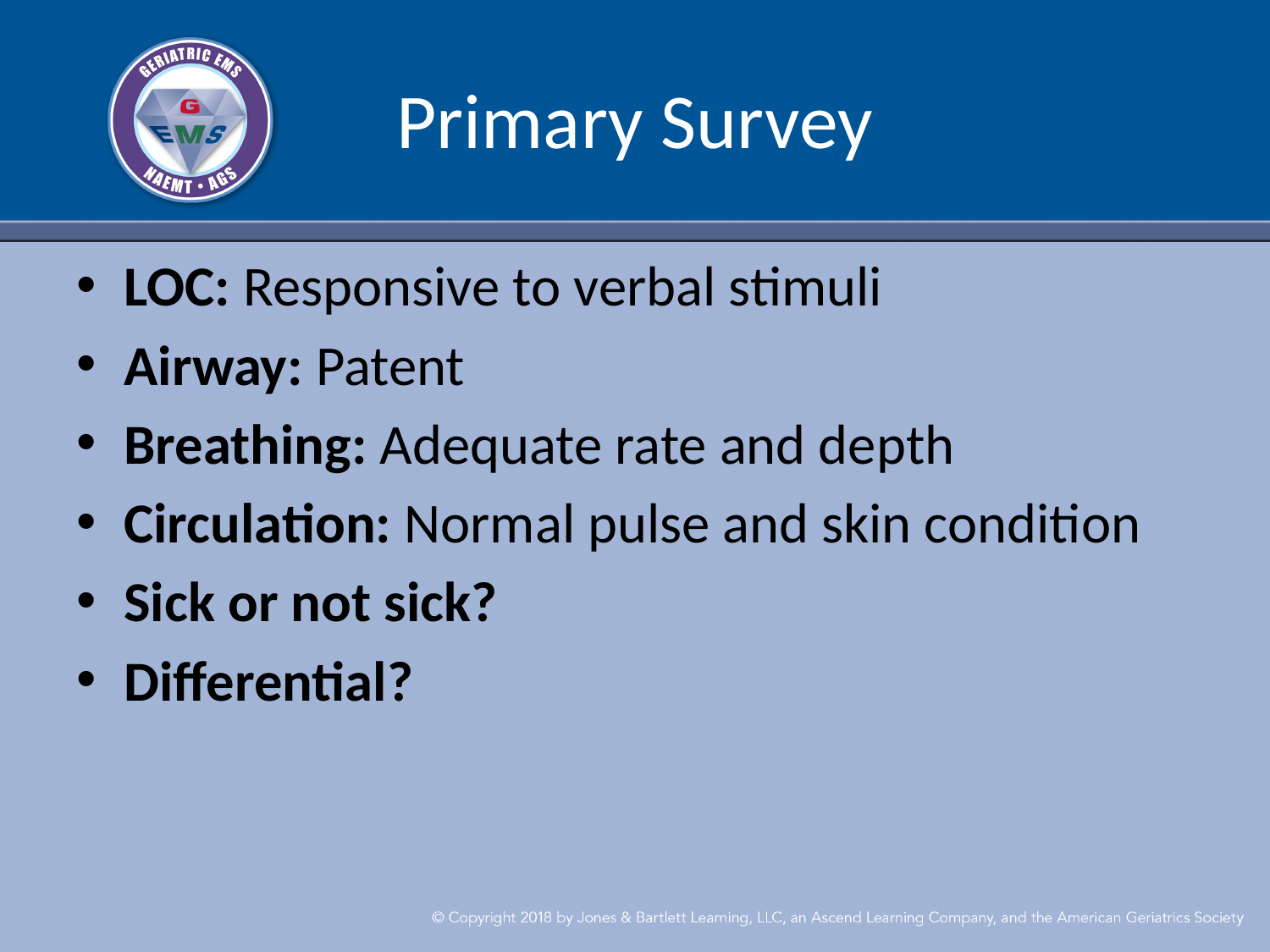

# Primary Survey
LOC: Responsive to verbal stimuli
Airway: Patent
Breathing: Adequate rate and depth
Circulation: Normal pulse and skin condition
Sick or not sick?
Differential?